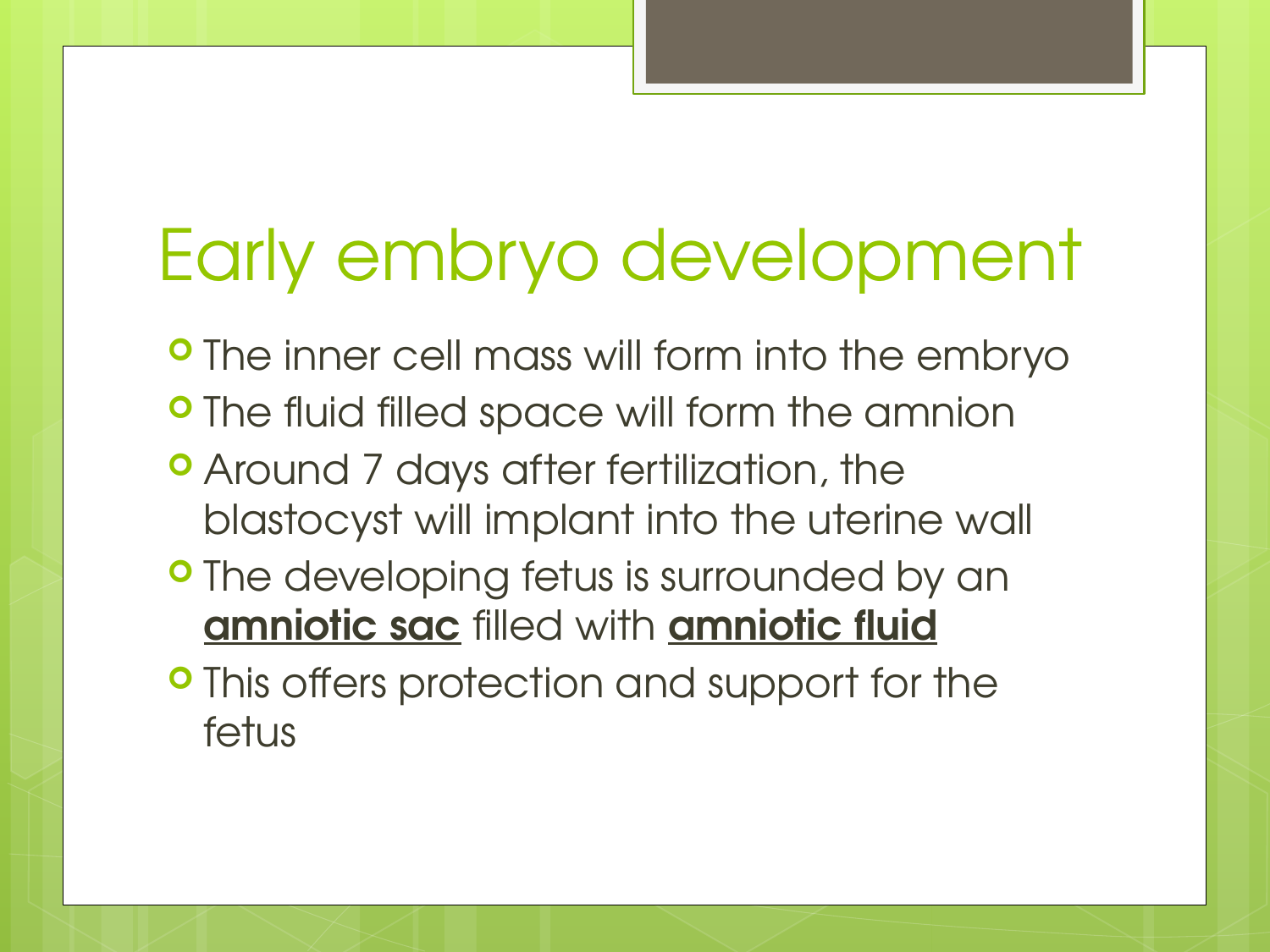

# Early embryo development
The inner cell mass will form into the embryo
The fluid filled space will form the amnion
Around 7 days after fertilization, the blastocyst will implant into the uterine wall
The developing fetus is surrounded by an amniotic sac filled with amniotic fluid
This offers protection and support for the fetus